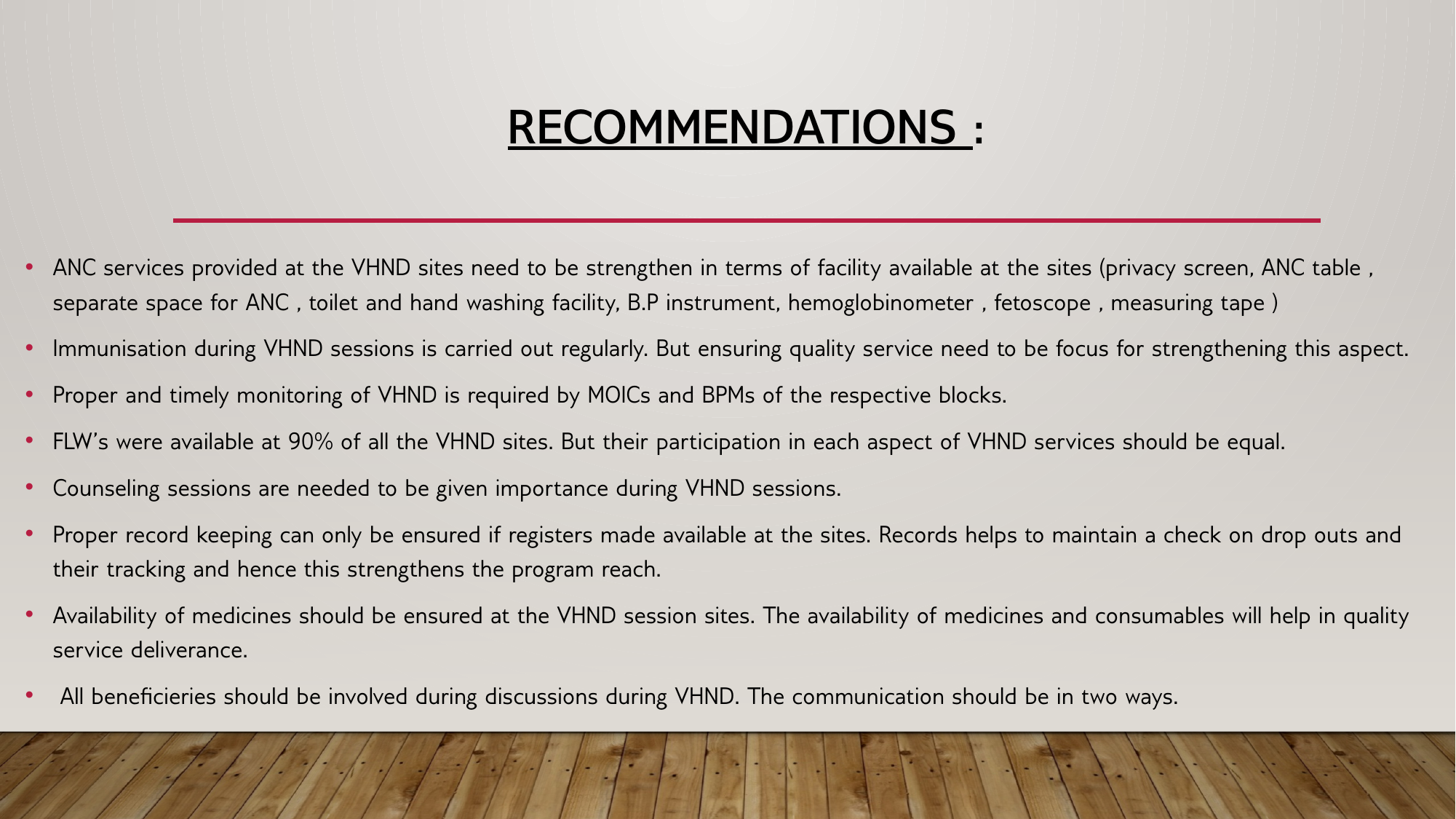

# Recommendations :
ANC services provided at the VHND sites need to be strengthen in terms of facility available at the sites (privacy screen, ANC table , separate space for ANC , toilet and hand washing facility, B.P instrument, hemoglobinometer , fetoscope , measuring tape )
Immunisation during VHND sessions is carried out regularly. But ensuring quality service need to be focus for strengthening this aspect.
Proper and timely monitoring of VHND is required by MOICs and BPMs of the respective blocks.
FLW’s were available at 90% of all the VHND sites. But their participation in each aspect of VHND services should be equal.
Counseling sessions are needed to be given importance during VHND sessions.
Proper record keeping can only be ensured if registers made available at the sites. Records helps to maintain a check on drop outs and their tracking and hence this strengthens the program reach.
Availability of medicines should be ensured at the VHND session sites. The availability of medicines and consumables will help in quality service deliverance.
 All beneficieries should be involved during discussions during VHND. The communication should be in two ways.